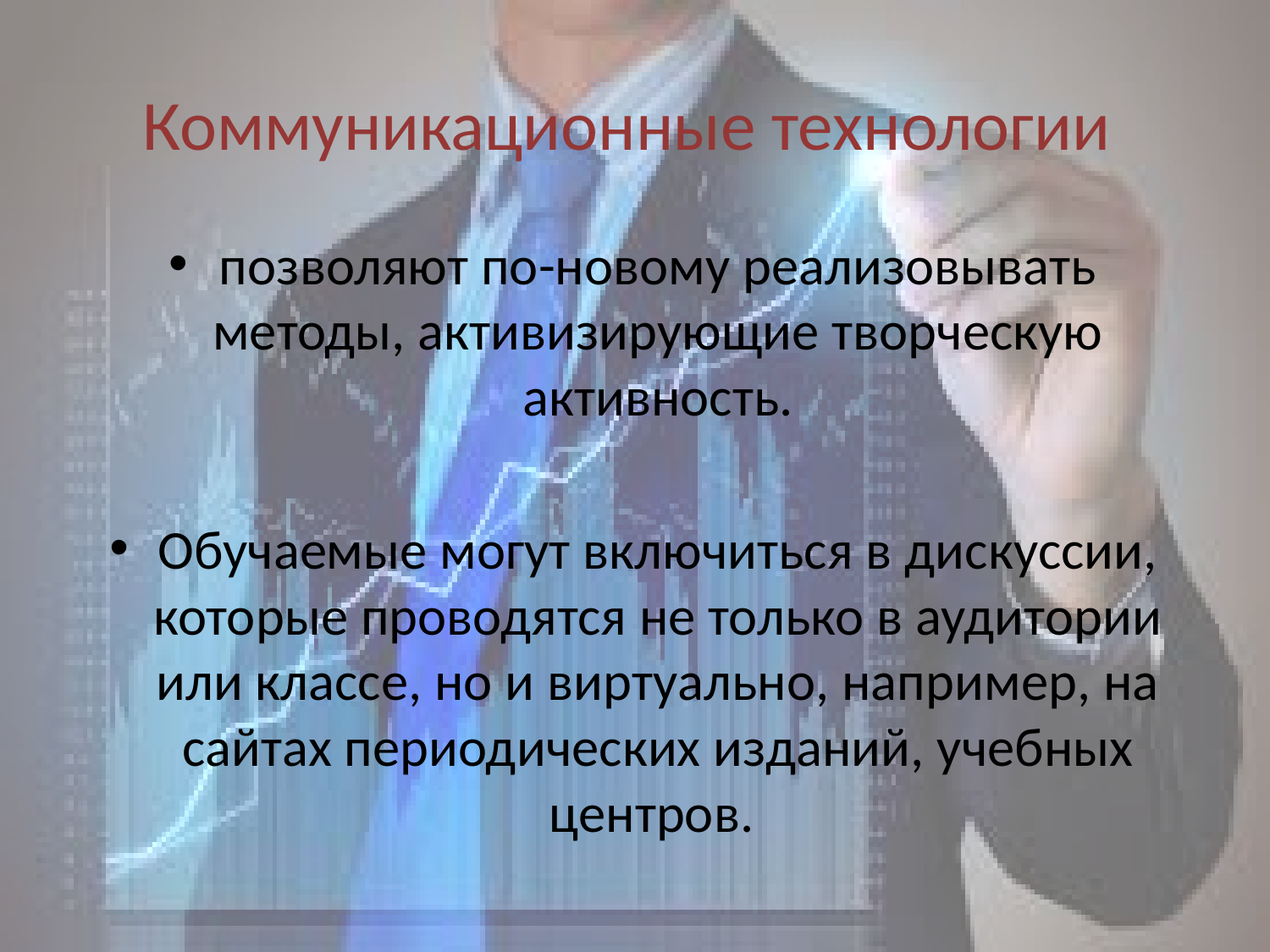

# Коммуникационные технологии
позволяют по-новому реализовывать методы, активизирующие творческую активность.

Обучаемые могут включиться в дискуссии, которые проводятся не только в аудитории или классе, но и виртуально, например, на сайтах периодических изданий, учебных центров.